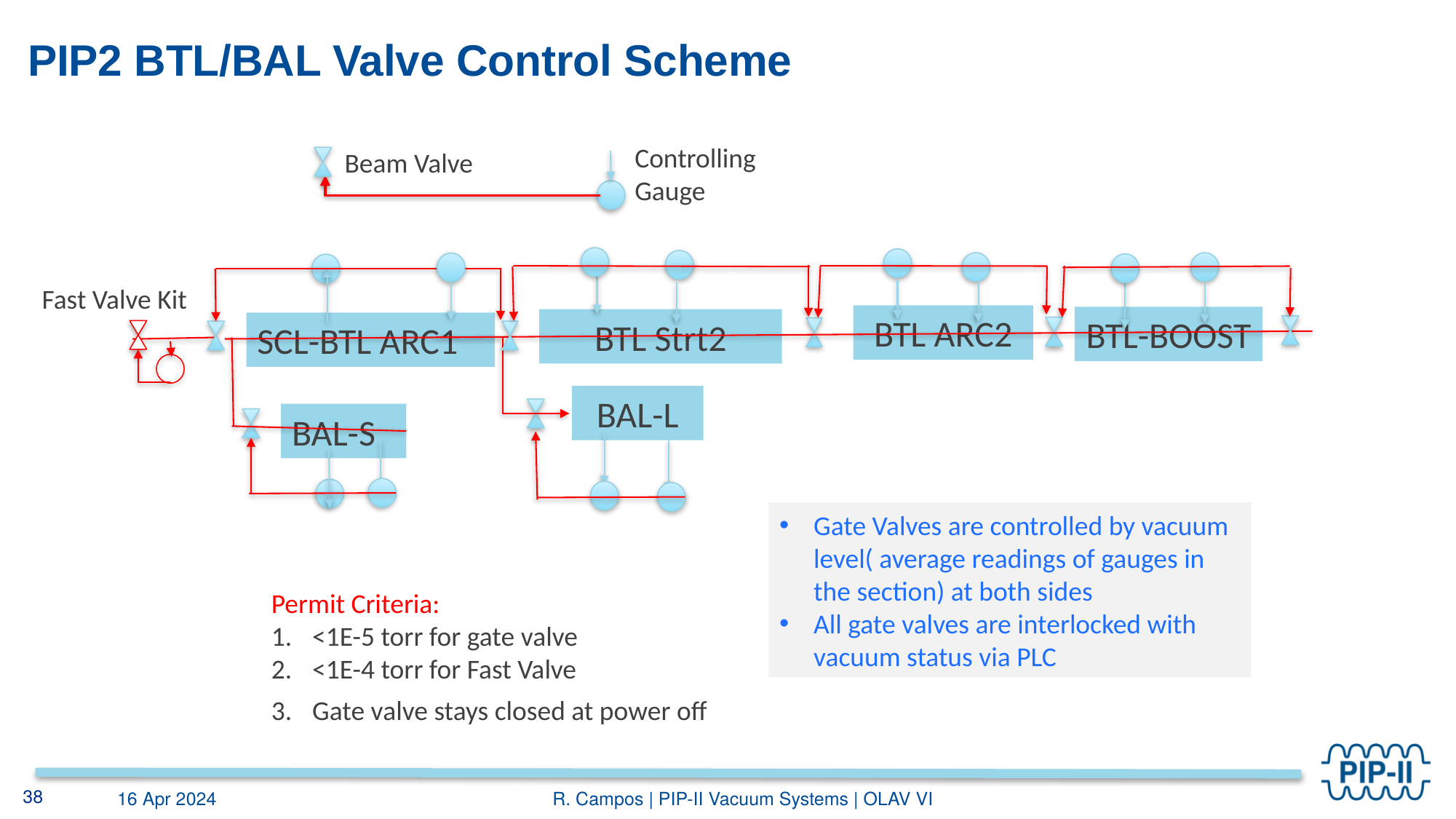

#
PIP2 BTL/BAL Valve Control Scheme
Controlling
Gauge
Beam Valve

Fast Valve Kit

BTL ARC2
BTL-BOOST
BTL Strt2
SCL-BTL ARC1

BAL-L

BAL-S

Gate Valves are controlled by vacuum level( average readings of gauges in the section) at both sides
All gate valves are interlocked with vacuum status via PLC
Permit Criteria:
<1E-5 torr for gate valve
<1E-4 torr for Fast Valve
Gate valve stays closed at power off